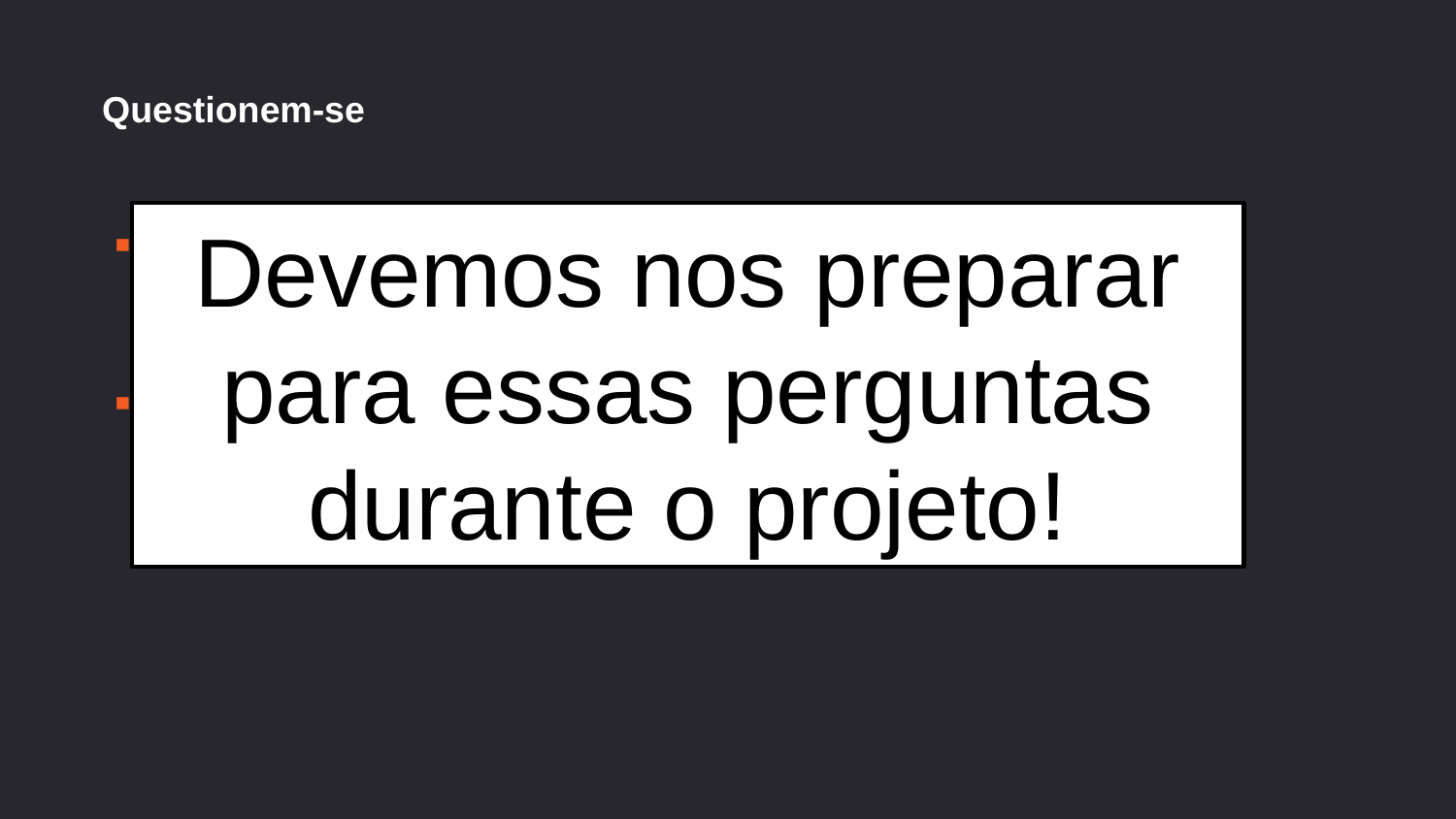

# Questionem-se
1) O que isso muda na ciência?

2) Por que as pessoas se interessariam em ler esse artigo?
Devemos nos preparar para essas perguntas durante o projeto!